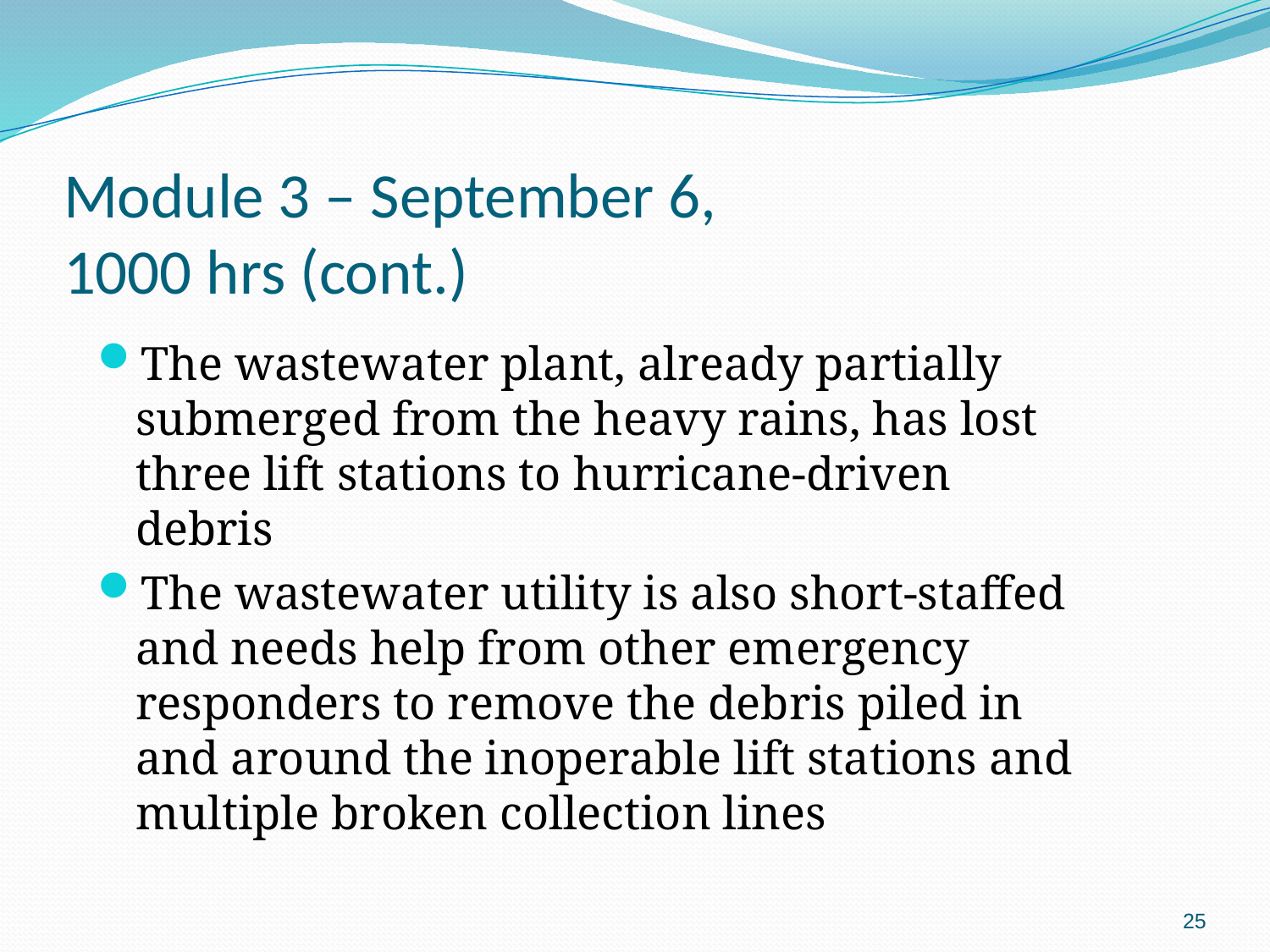

# Module 3 – September 6, 1000 hrs (cont.)
The wastewater plant, already partially submerged from the heavy rains, has lost three lift stations to hurricane-driven debris
The wastewater utility is also short-staffed and needs help from other emergency responders to remove the debris piled in and around the inoperable lift stations and multiple broken collection lines
25